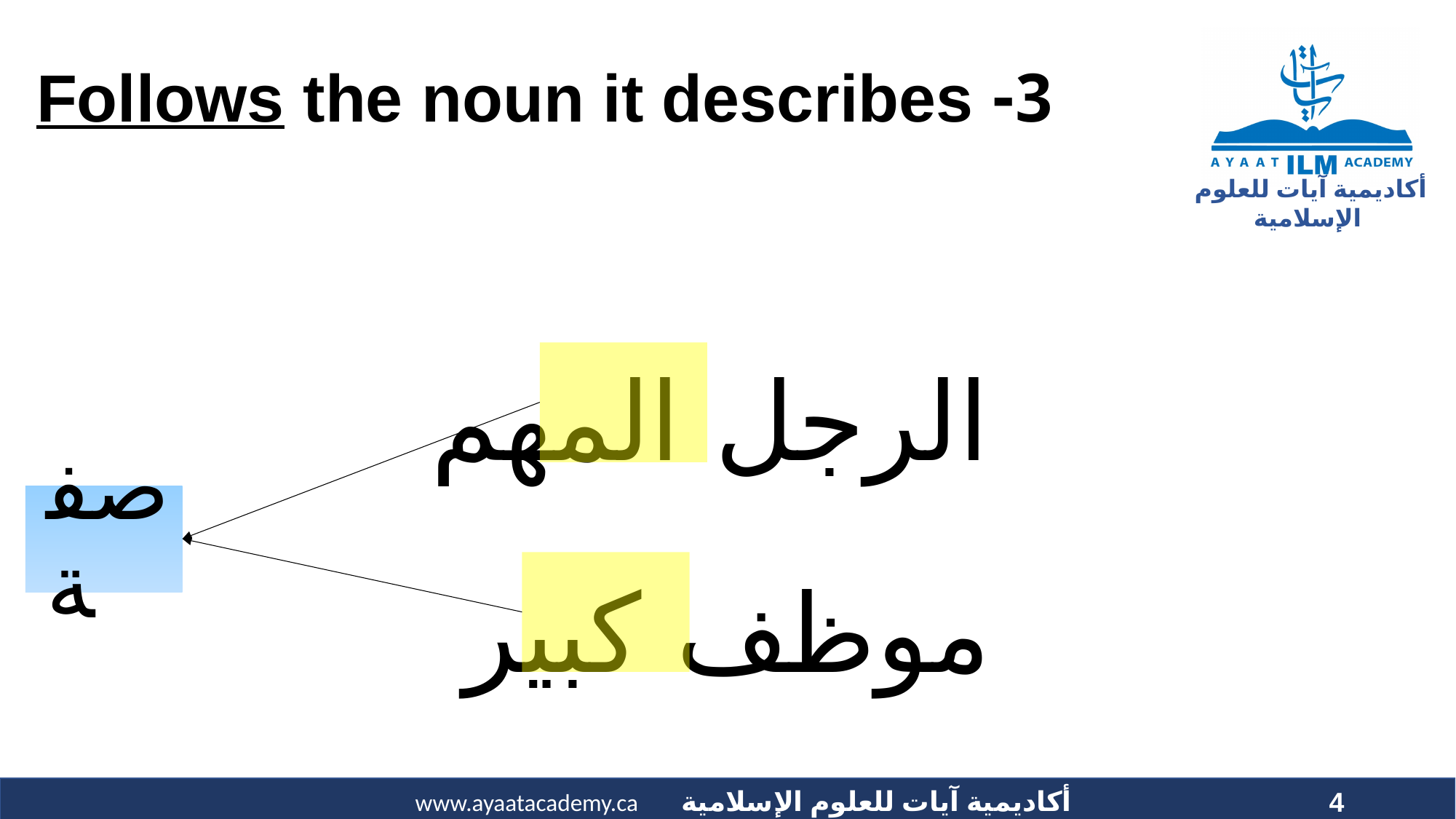

# 3- Follows the noun it describes
الرجل المهم
موظف كبير

صفة

4